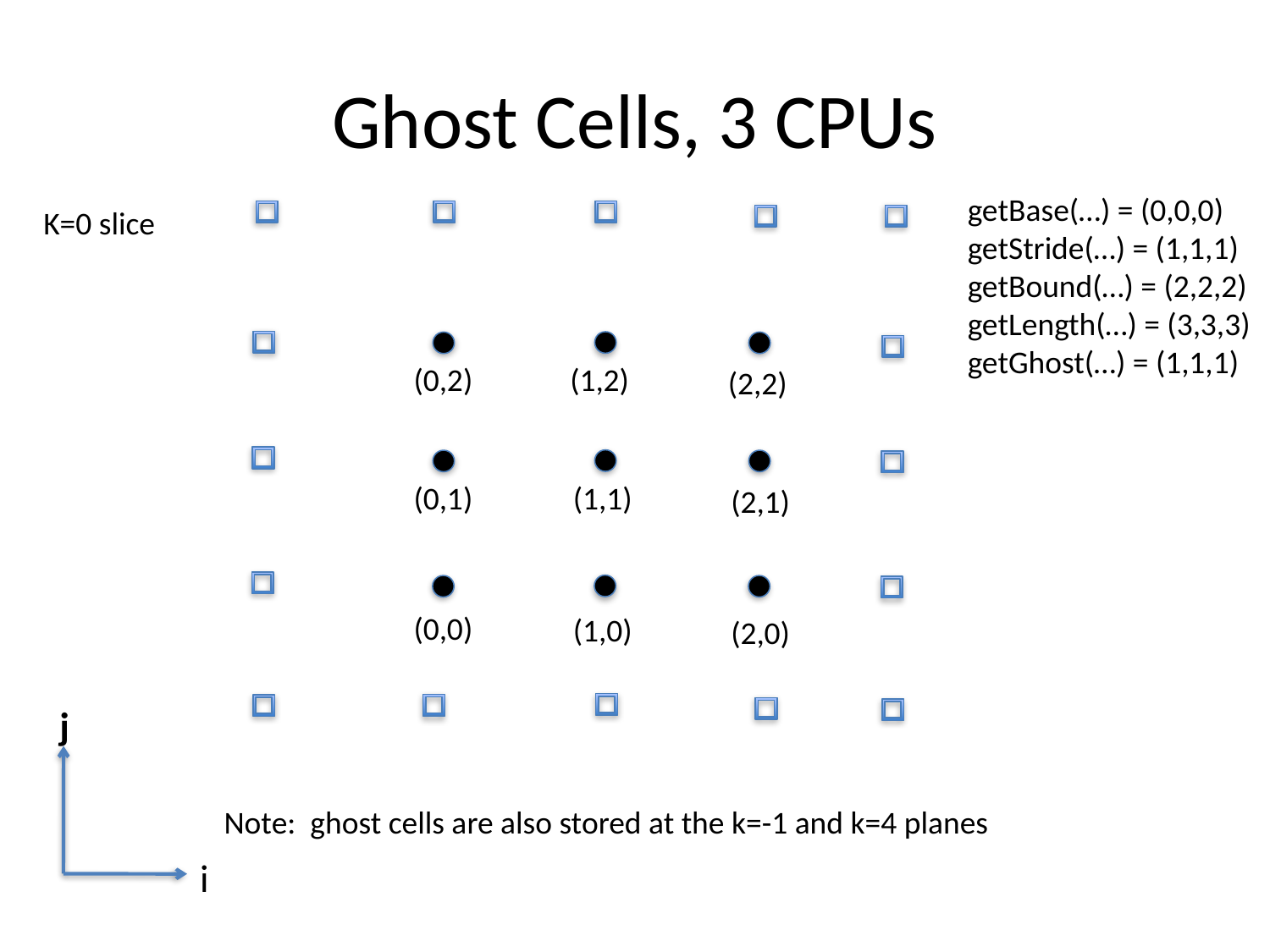

# Ghost Cells, 3 CPUs
getBase(…) = (0,0,0)
getStride(…) = (1,1,1)
getBound(…) = (2,2,2)
getLength(…) = (3,3,3)
getGhost(…) = (1,1,1)
K=0 slice

(0,2)
(1,2)
(2,2)

(0,1)
(1,1)
(2,1)

(0,0)
(1,0)
(2,0)

j
i

Note:  ghost cells are also stored at the k=-1 and k=4 planes